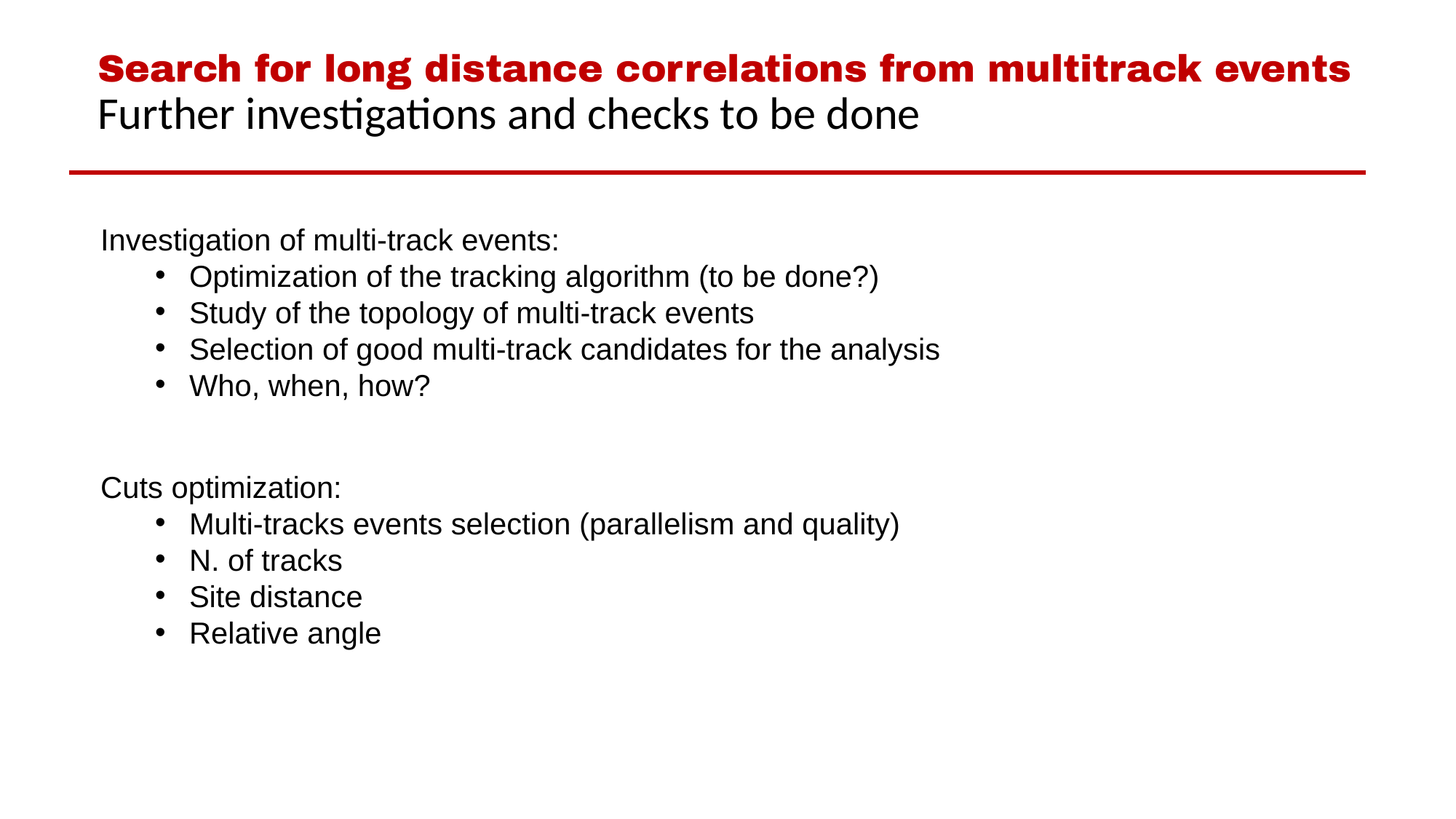

# Search for long distance correlations from multitrack events Further investigations and checks to be done
Investigation of multi-track events:
Optimization of the tracking algorithm (to be done?)
Study of the topology of multi-track events
Selection of good multi-track candidates for the analysis
Who, when, how?

Cuts optimization:
Multi-tracks events selection (parallelism and quality)
N. of tracks
Site distance
Relative angle